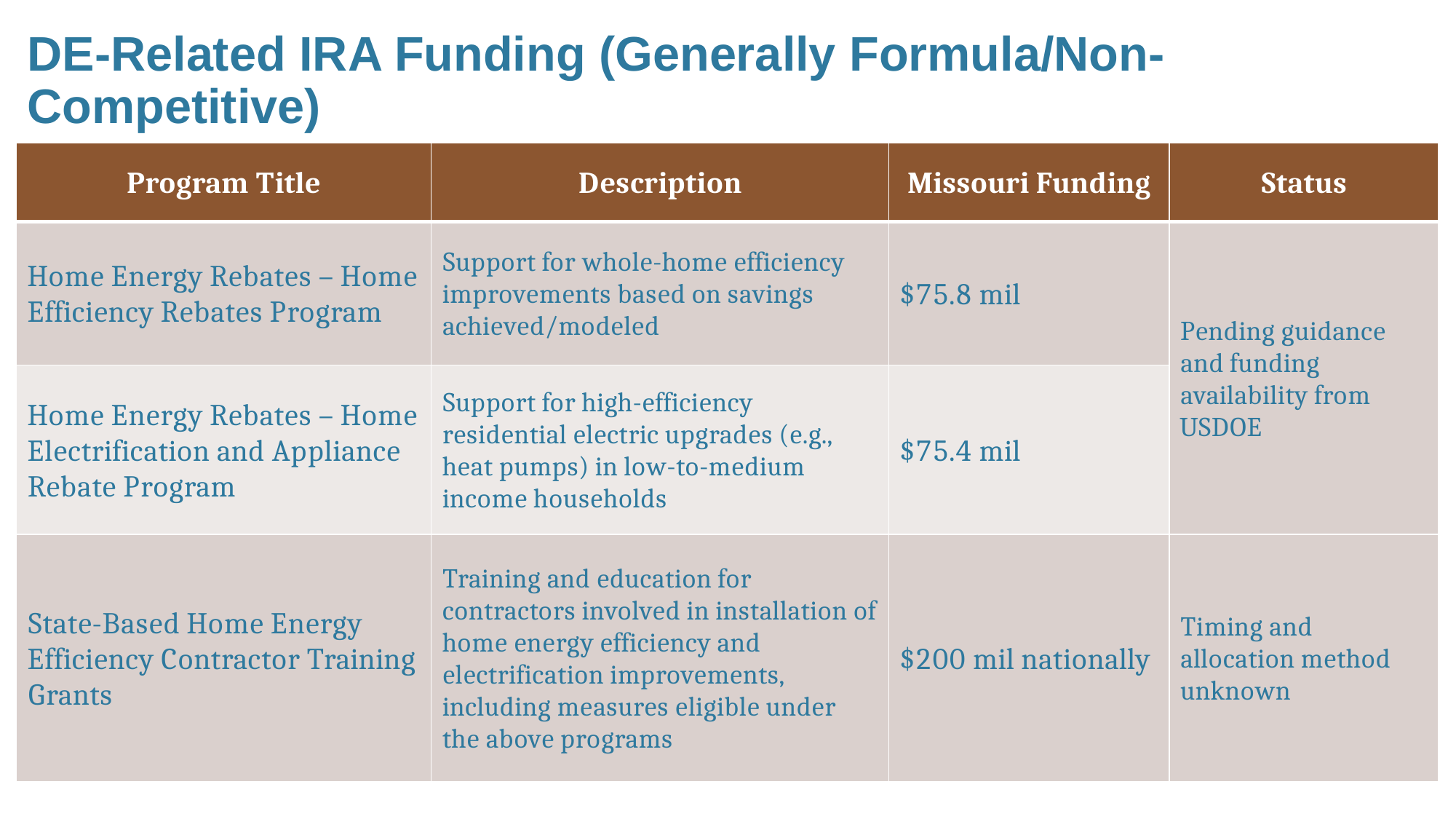

# DE-Related IRA Funding (Generally Formula/Non-Competitive)
| Program Title | Description | Missouri Funding | Status |
| --- | --- | --- | --- |
| Home Energy Rebates – Home Efficiency Rebates Program | Support for whole-home efficiency improvements based on savings achieved/modeled | $75.8 mil | Pending guidance and funding availability from USDOE |
| Home Energy Rebates – Home Electrification and Appliance Rebate Program | Support for high-efficiency residential electric upgrades (e.g., heat pumps) in low-to-medium income households | $75.4 mil |  |
| State-Based Home Energy Efficiency Contractor Training Grants | Training and education for contractors involved in installation of home energy efficiency and electrification improvements, including measures eligible under the above programs | $200 mil nationally | Timing and allocation method unknown |
6